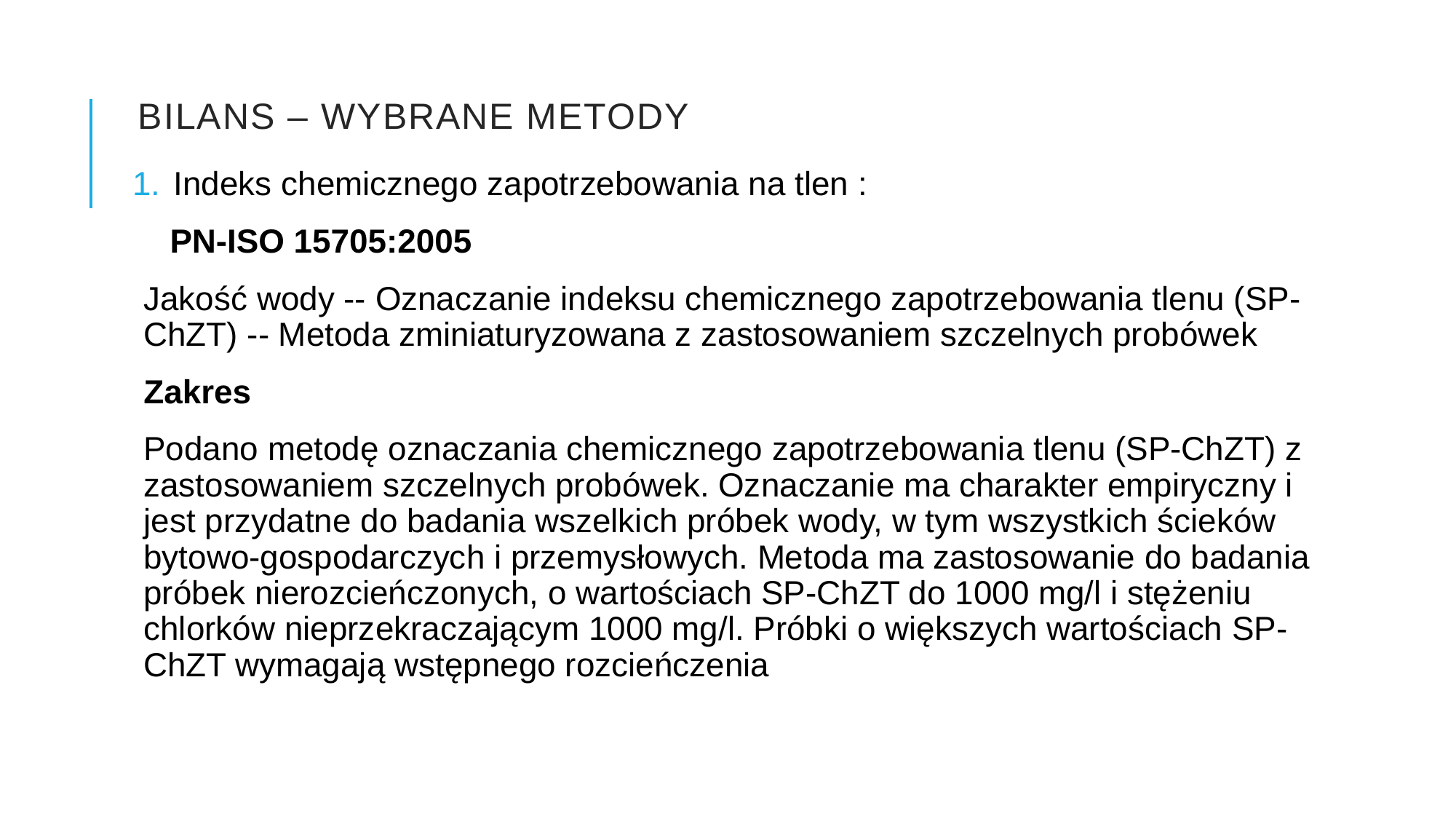

# Bilans – wybrane metody
Indeks chemicznego zapotrzebowania na tlen :
    PN-ISO 15705:2005
Jakość wody -- Oznaczanie indeksu chemicznego zapotrzebowania tlenu (SP-ChZT) -- Metoda zminiaturyzowana z zastosowaniem szczelnych probówek
Zakres
Podano metodę oznaczania chemicznego zapotrzebowania tlenu (SP-ChZT) z zastosowaniem szczelnych probówek. Oznaczanie ma charakter empiryczny i jest przydatne do badania wszelkich próbek wody, w tym wszystkich ścieków bytowo-gospodarczych i przemysłowych. Metoda ma zastosowanie do badania próbek nierozcieńczonych, o wartościach SP-ChZT do 1000 mg/l i stężeniu chlorków nieprzekraczającym 1000 mg/l. Próbki o większych wartościach SP-ChZT wymagają wstępnego rozcieńczenia